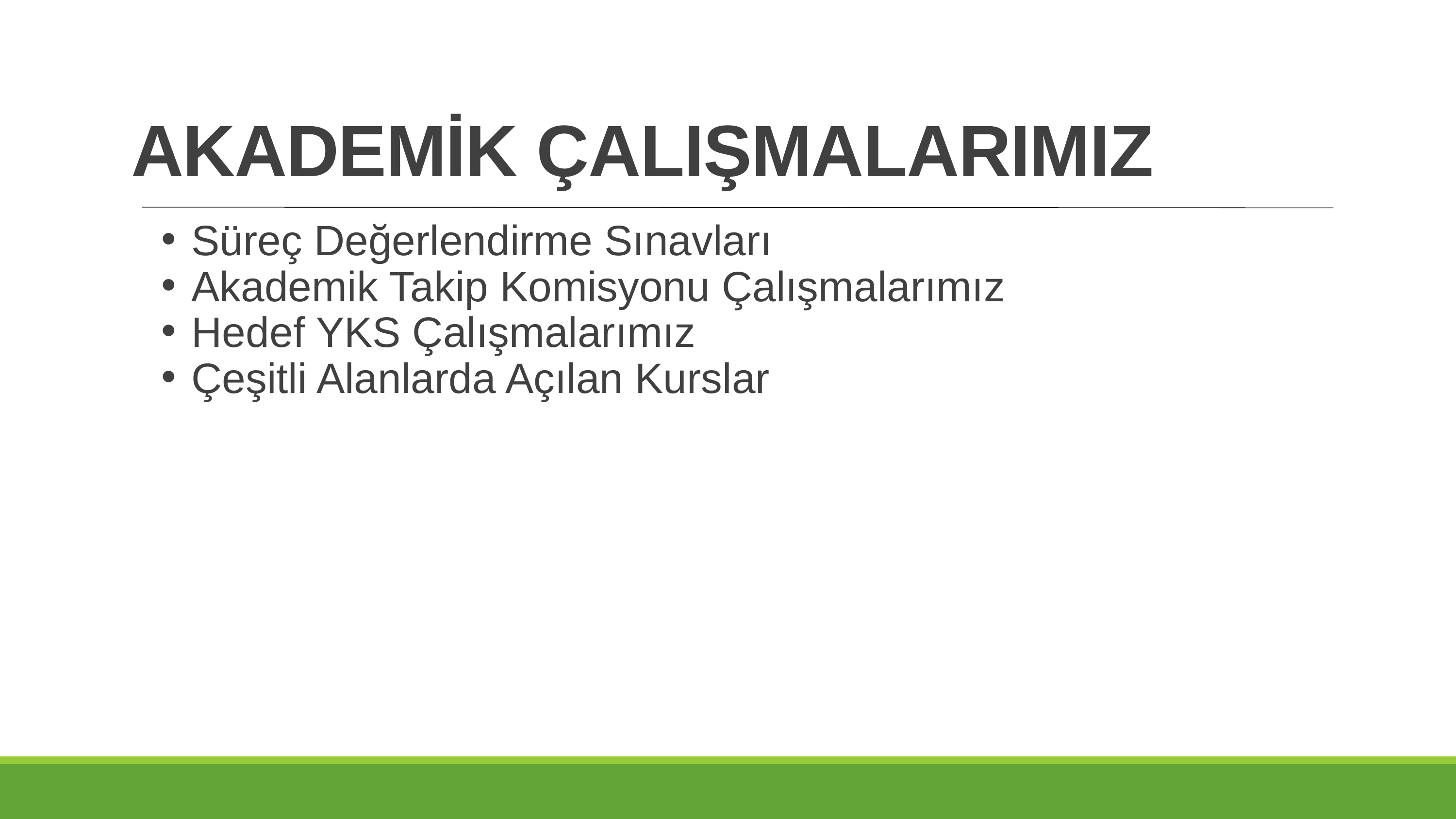

AKADEMİK ÇALIŞMALARIMIZ

Süreç Değerlendirme Sınavları
Akademik Takip Komisyonu Çalışmalarımız
Hedef YKS Çalışmalarımız
Çeşitli Alanlarda Açılan Kurslar